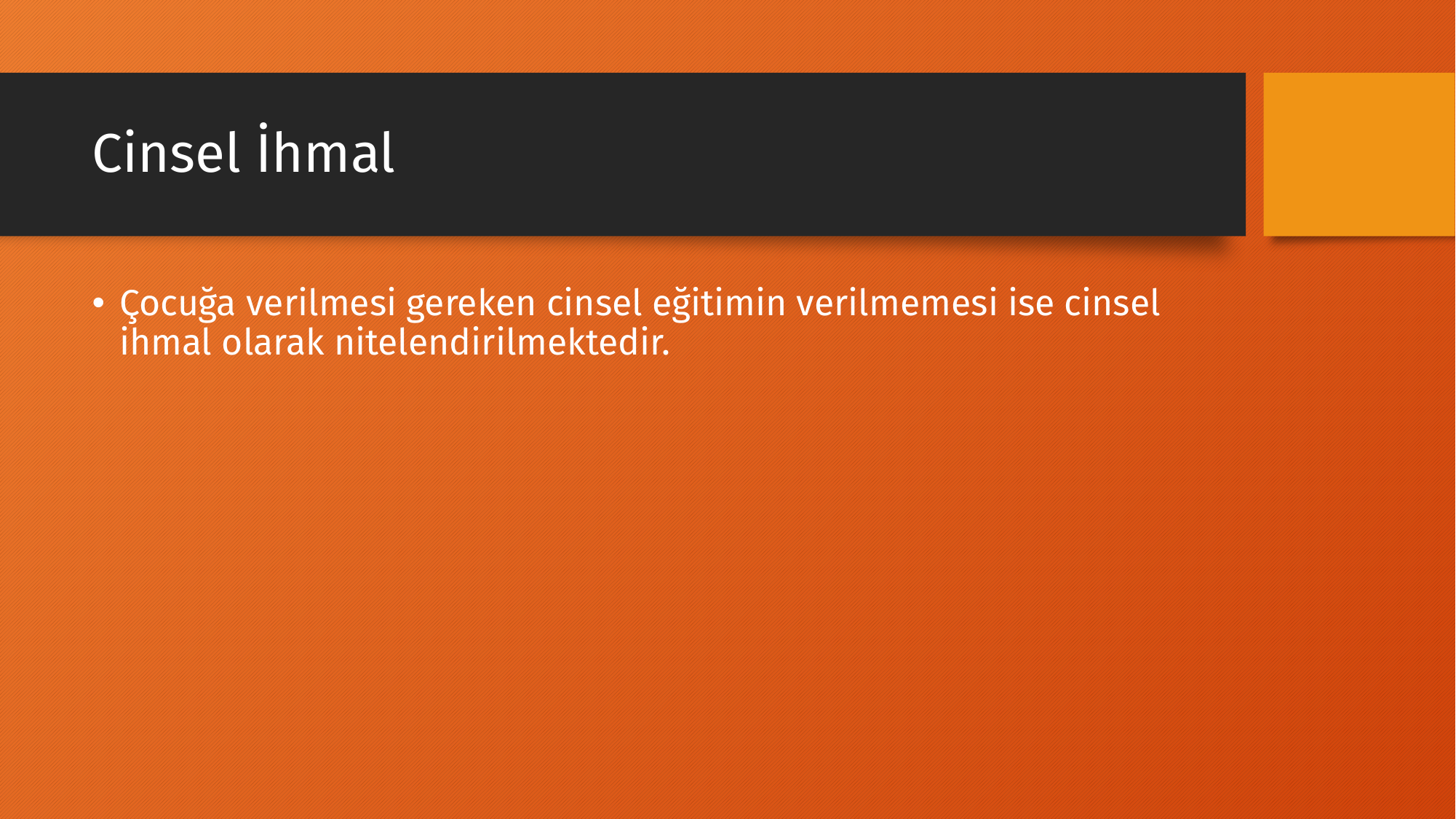

# Cinsel İhmal
Çocuğa verilmesi gereken cinsel eğitimin verilmemesi ise cinsel ihmal olarak nitelendirilmektedir.